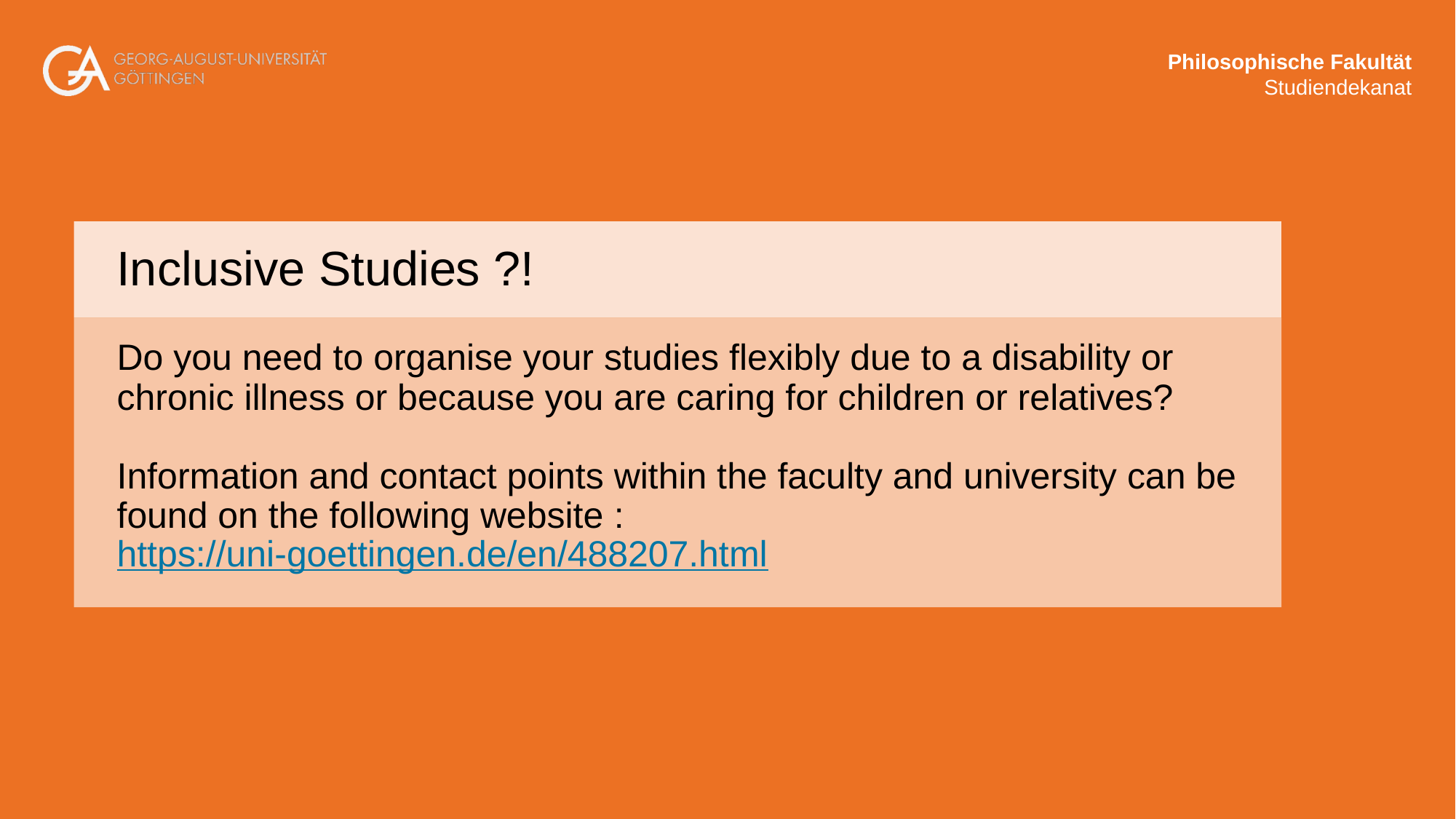

# Inclusive Studies ?!
Do you need to organise your studies flexibly due to a disability or chronic illness or because you are caring for children or relatives?
Information and contact points within the faculty and university can be found on the following website : https://uni-goettingen.de/en/488207.html